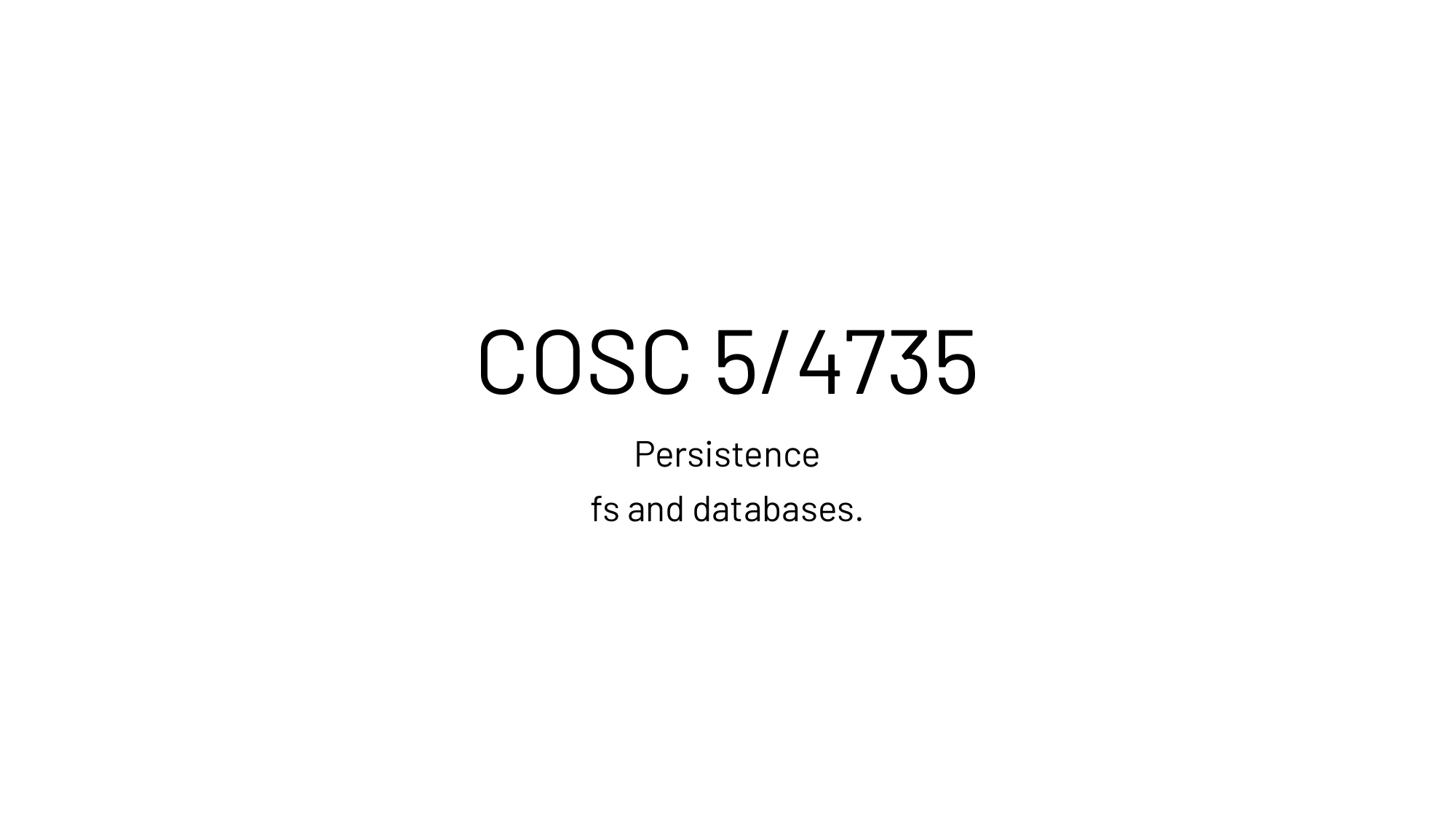

# COSC 5/4735
Persistence
fs and databases.